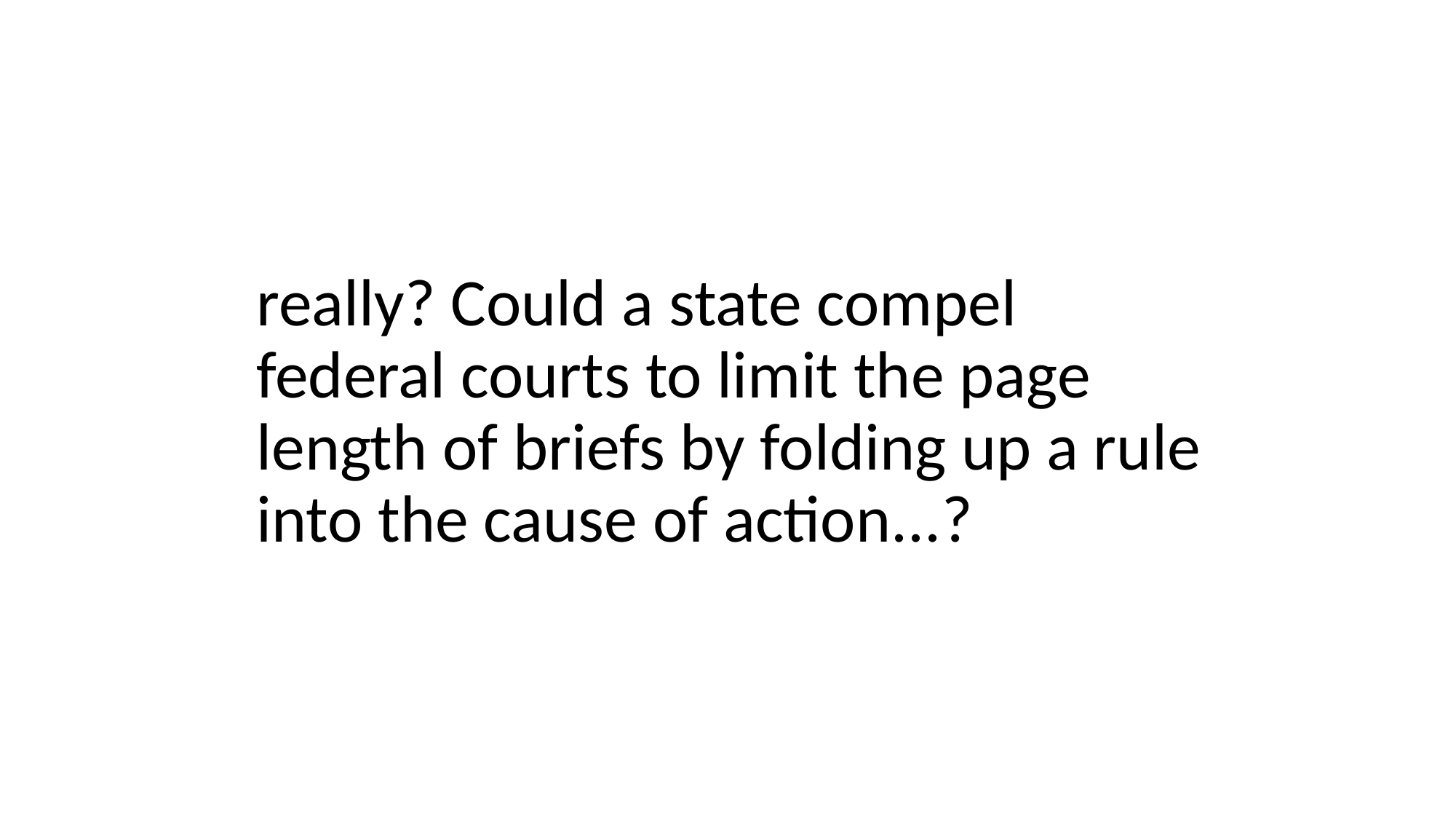

# really? Could a state compel federal courts to limit the page length of briefs by folding up a rule into the cause of action...?